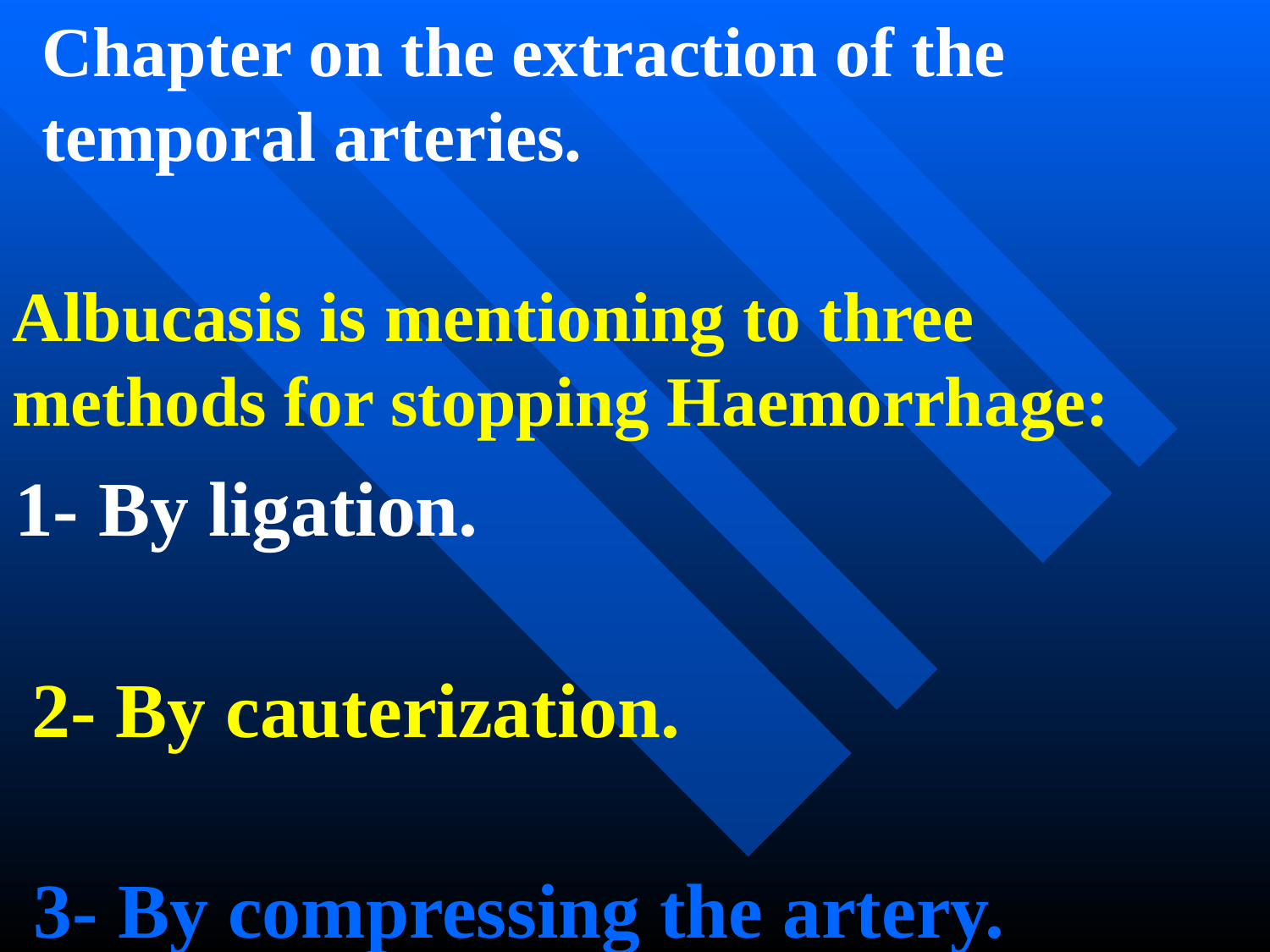

Chapter on the extraction of the temporal arteries.
Albucasis is mentioning to three methods for stopping Haemorrhage:
1- By ligation.
2- By cauterization.
3- By compressing the artery.